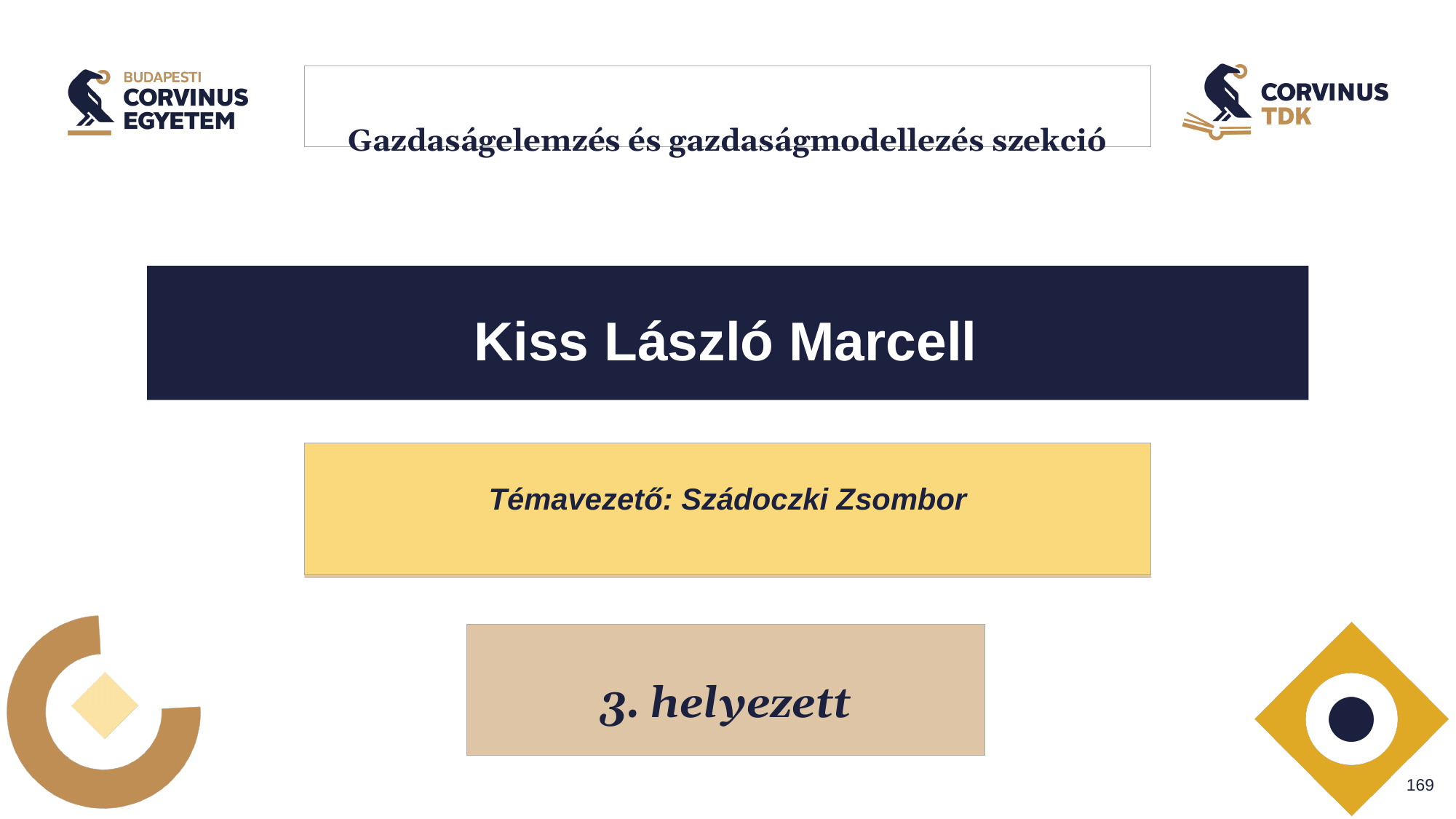

# Gazdaságelemzés és gazdaságmodellezés szekció
Kiss László Marcell

Témavezető: Szádoczki Zsombor
3. helyezett